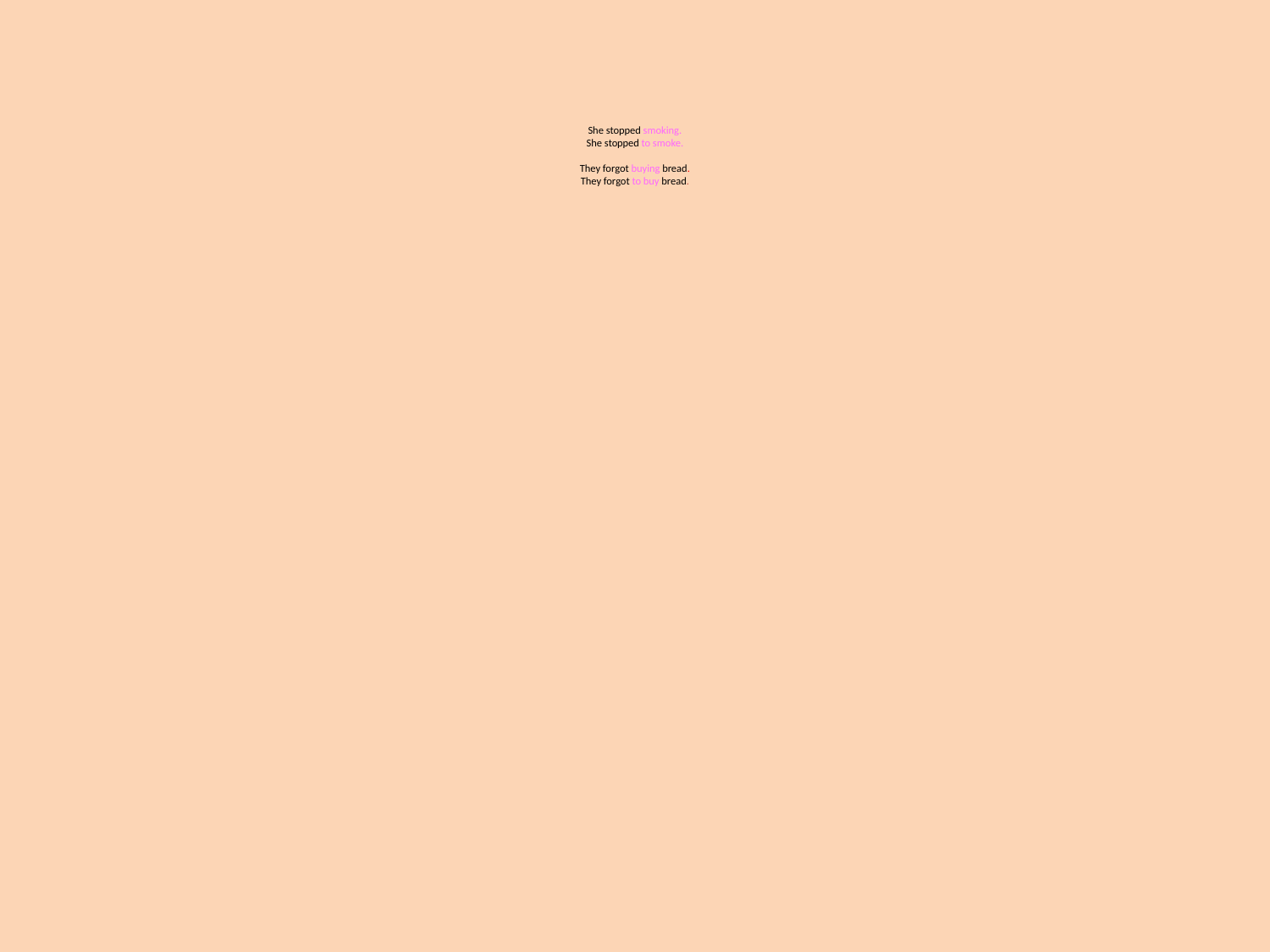

# She stopped smoking. She stopped to smoke. They forgot buying bread. They forgot to buy bread.